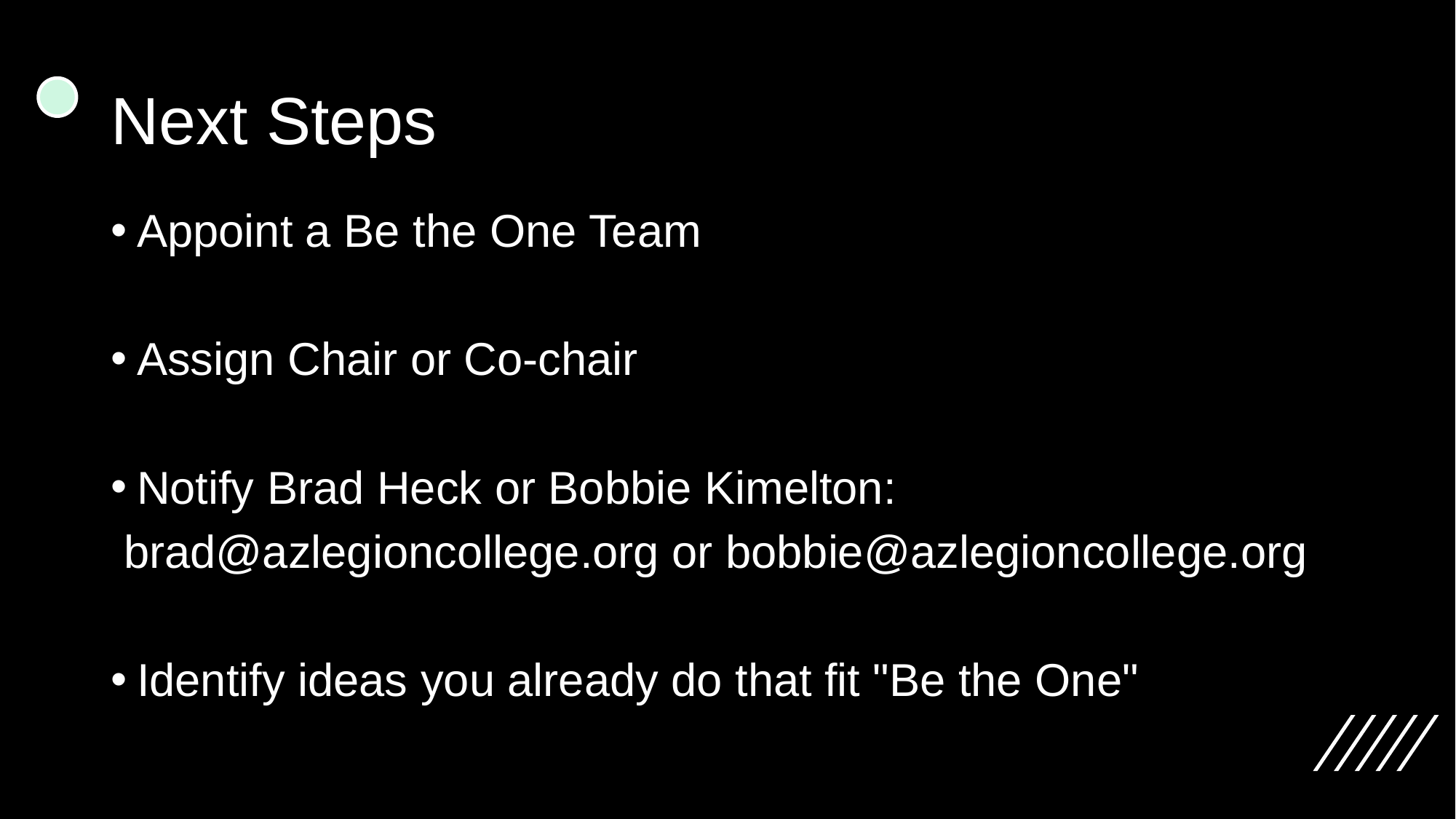

# Next Steps
Appoint a Be the One Team

Assign Chair or Co-chair

Notify Brad Heck or Bobbie Kimelton:
 brad@azlegioncollege.org or bobbie@azlegioncollege.org

Identify ideas you already do that fit "Be the One"